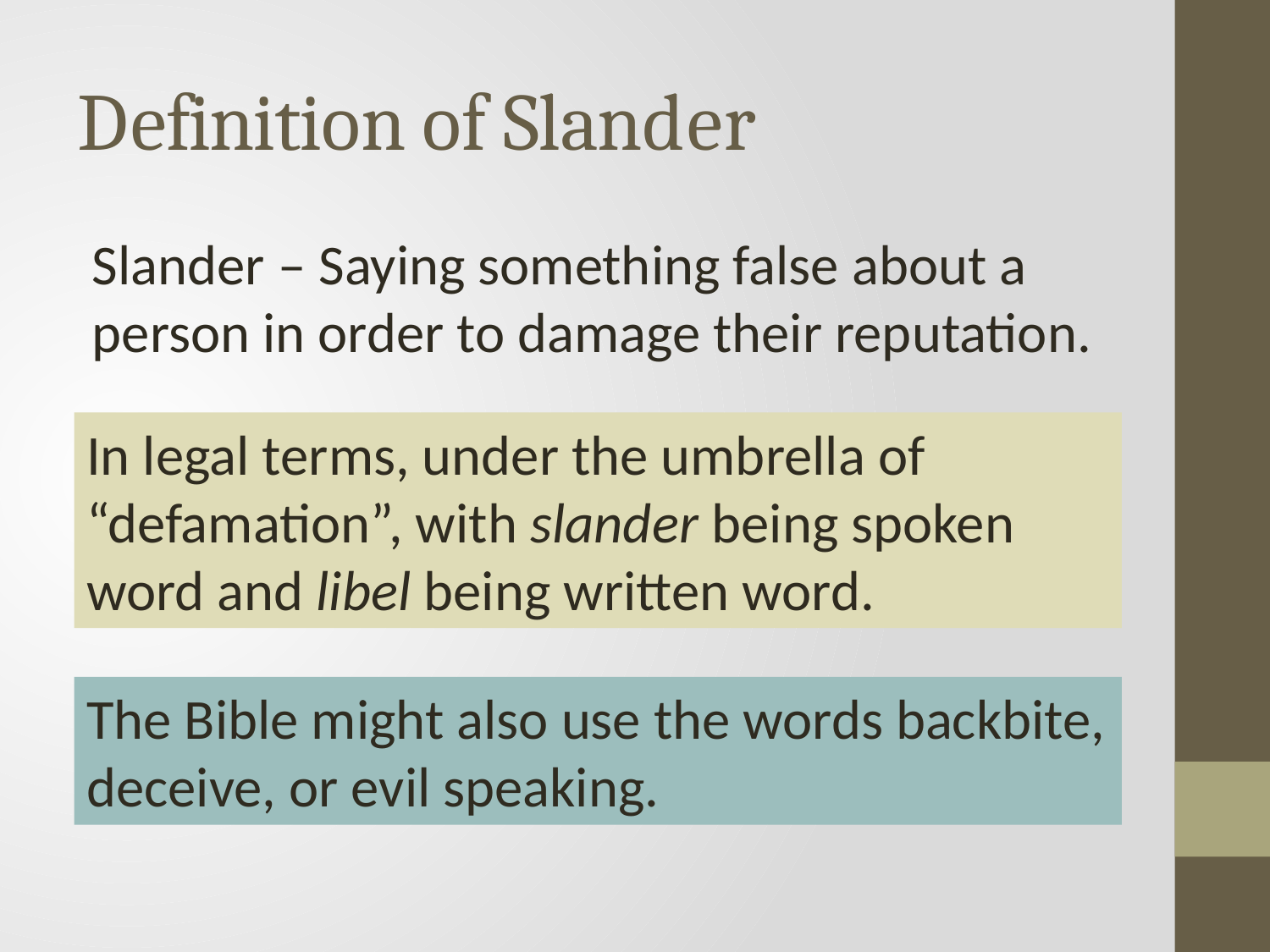

# Definition of Slander
Slander – Saying something false about a person in order to damage their reputation.

In legal terms, under the umbrella of “defamation”, with slander being spoken word and libel being written word.
The Bible might also use the words backbite, deceive, or evil speaking.